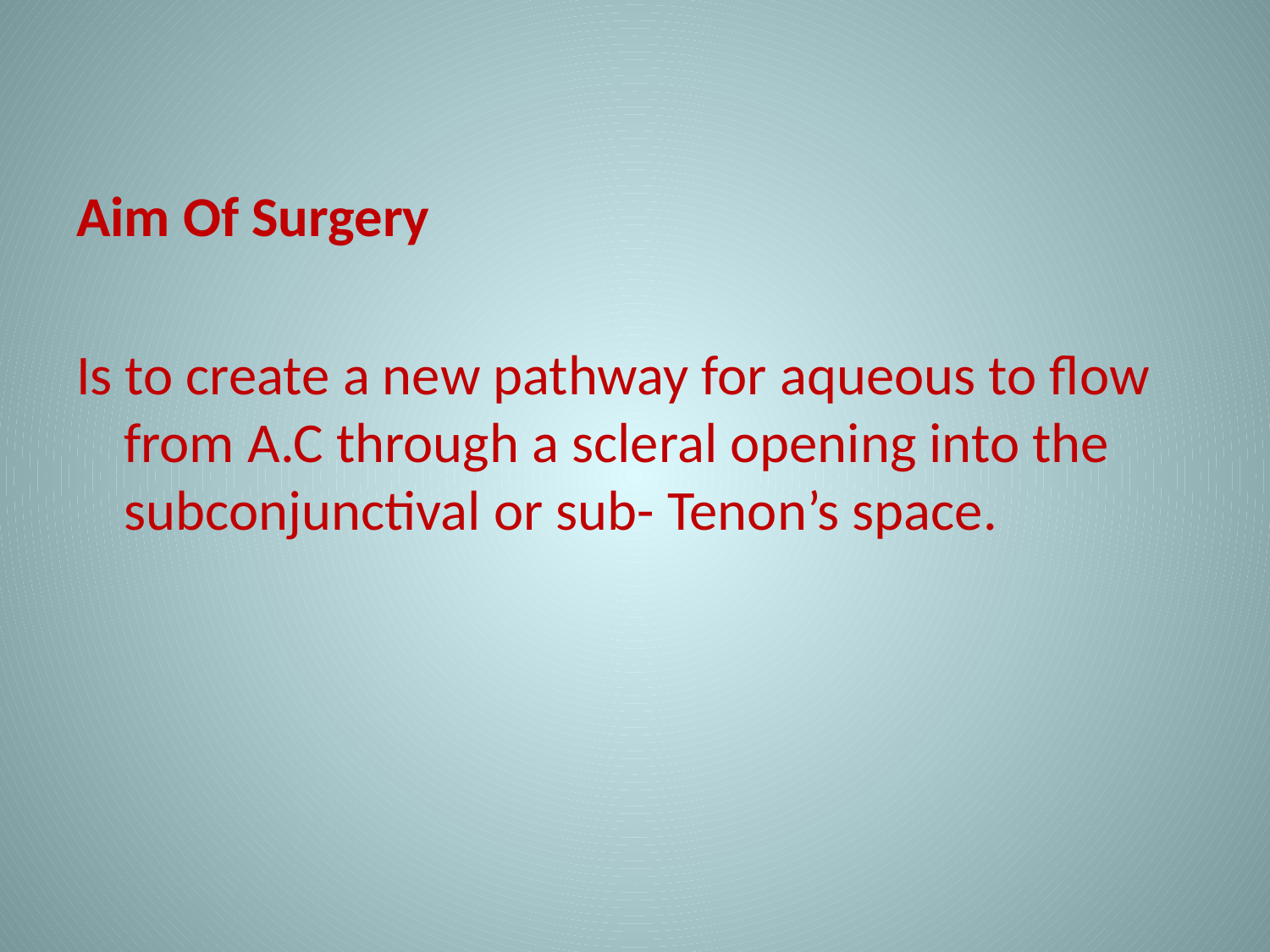

Aim Of Surgery

Is to create a new pathway for aqueous to flow from A.C through a scleral opening into the subconjunctival or sub- Tenon’s space.